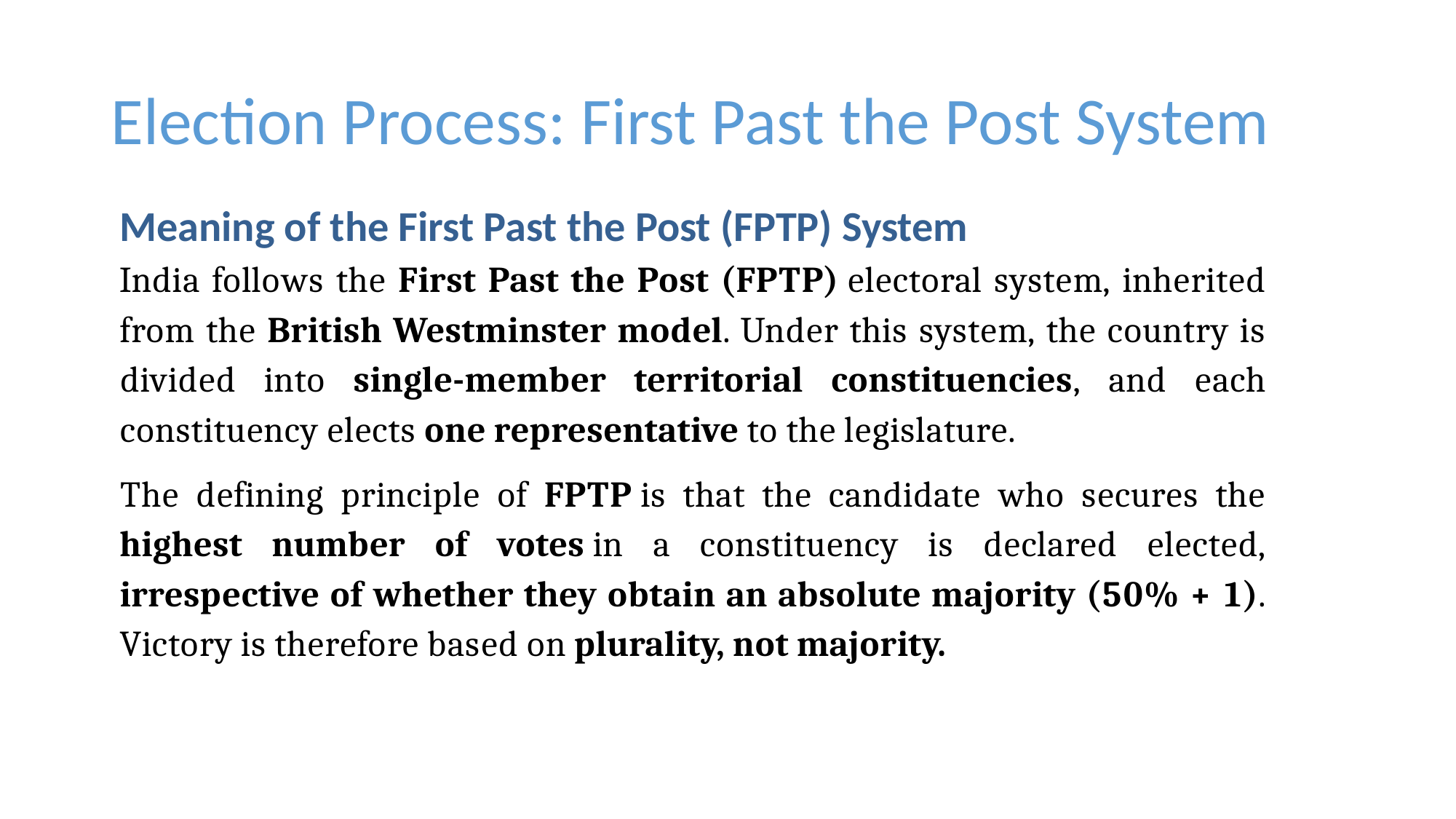

# Election Process: First Past the Post System
Meaning of the First Past the Post (FPTP) System
India follows the First Past the Post (FPTP) electoral system, inherited from the British Westminster model. Under this system, the country is divided into single-member territorial constituencies, and each constituency elects one representative to the legislature.
The defining principle of FPTP is that the candidate who secures the highest number of votes in a constituency is declared elected, irrespective of whether they obtain an absolute majority (50% + 1). Victory is therefore based on plurality, not majority.